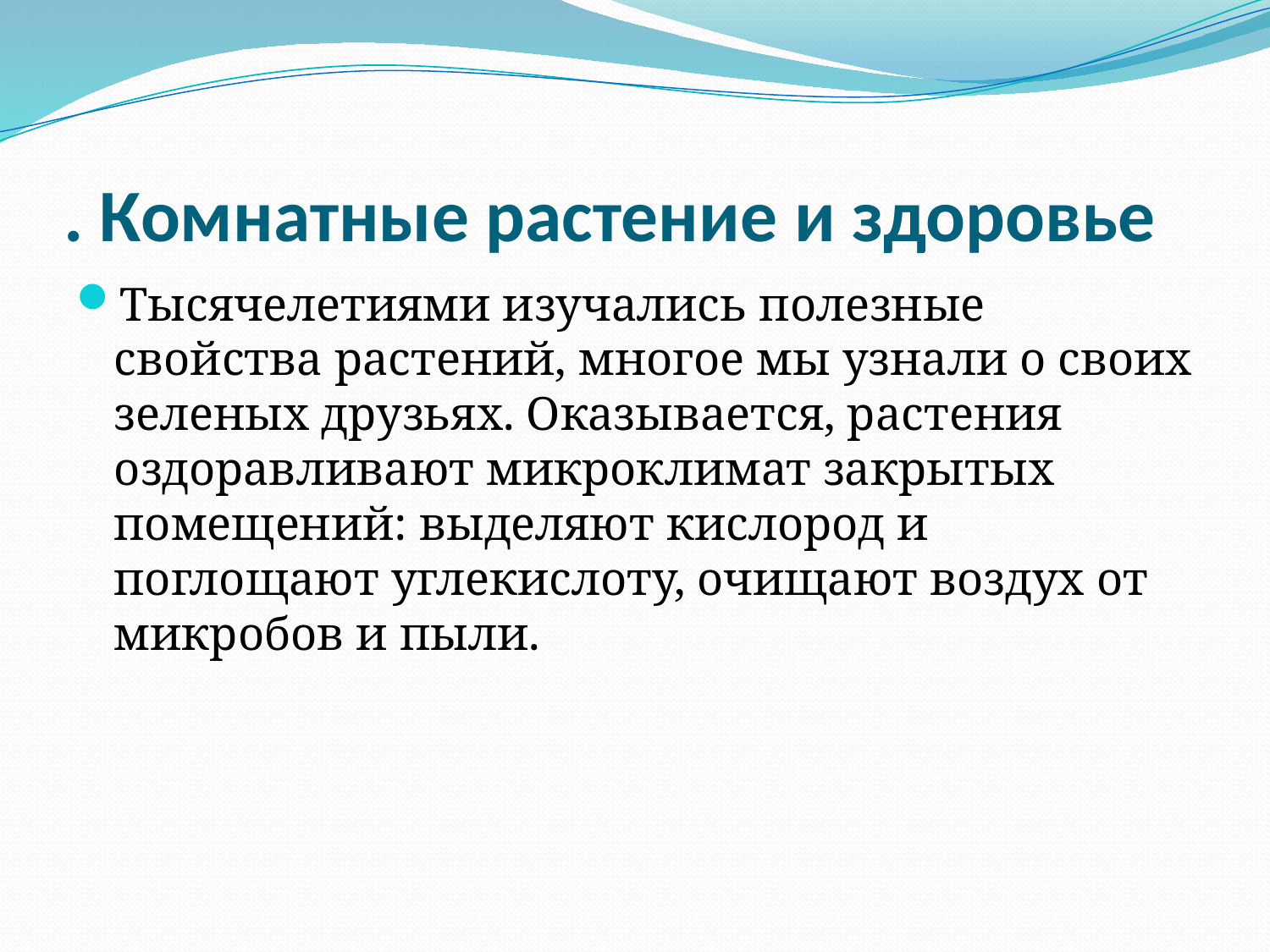

# . Комнатные растение и здоровье
Тысячелетиями изучались полезные свойства растений, многое мы узнали о своих зеленых друзьях. Оказывается, растения оздоравливают микроклимат закрытых помещений: выделяют кислород и поглощают углекислоту, очищают воздух от микробов и пыли.